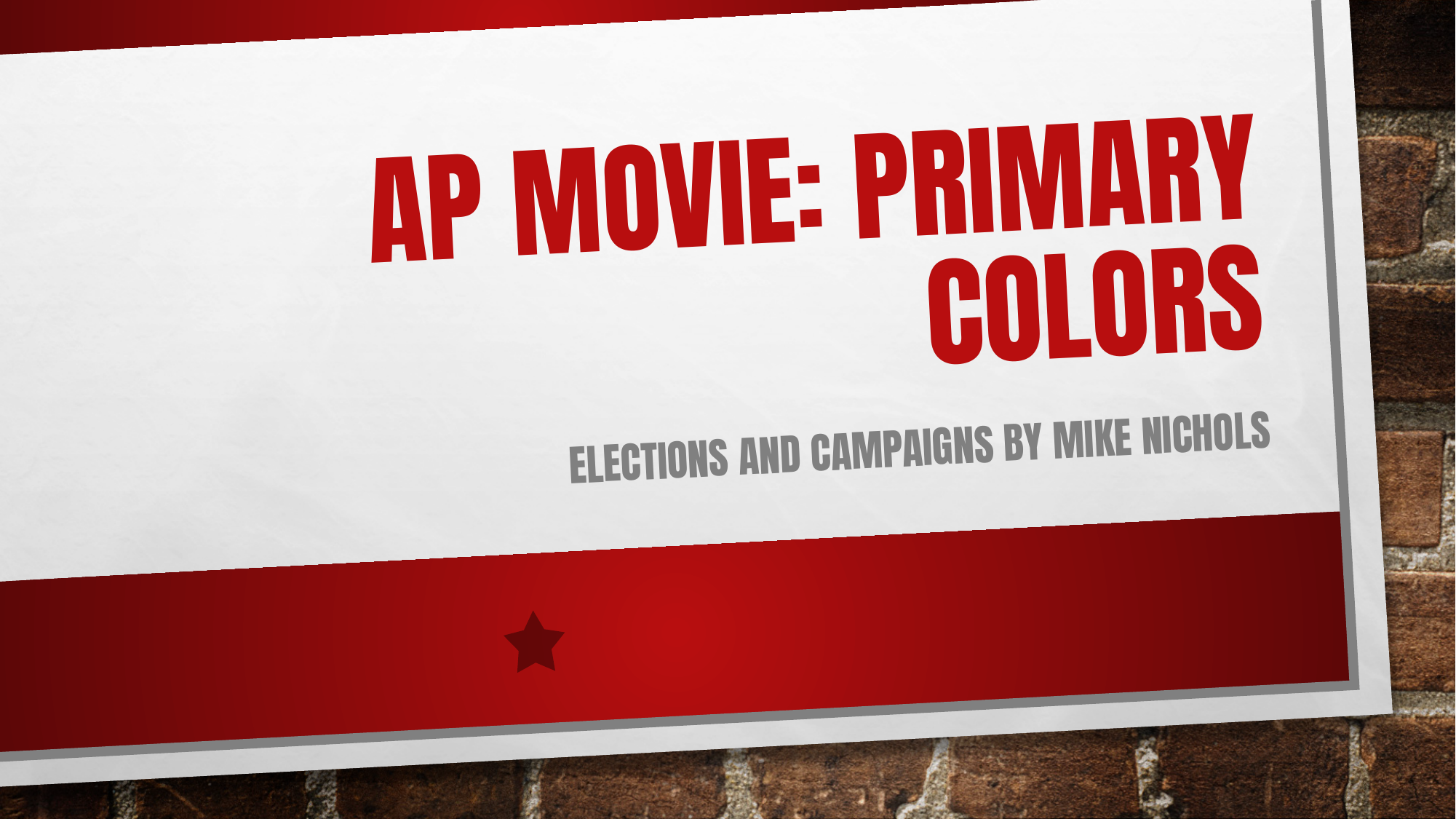

# AP Movie: Primary colors
Elections and Campaigns by Mike Nichols